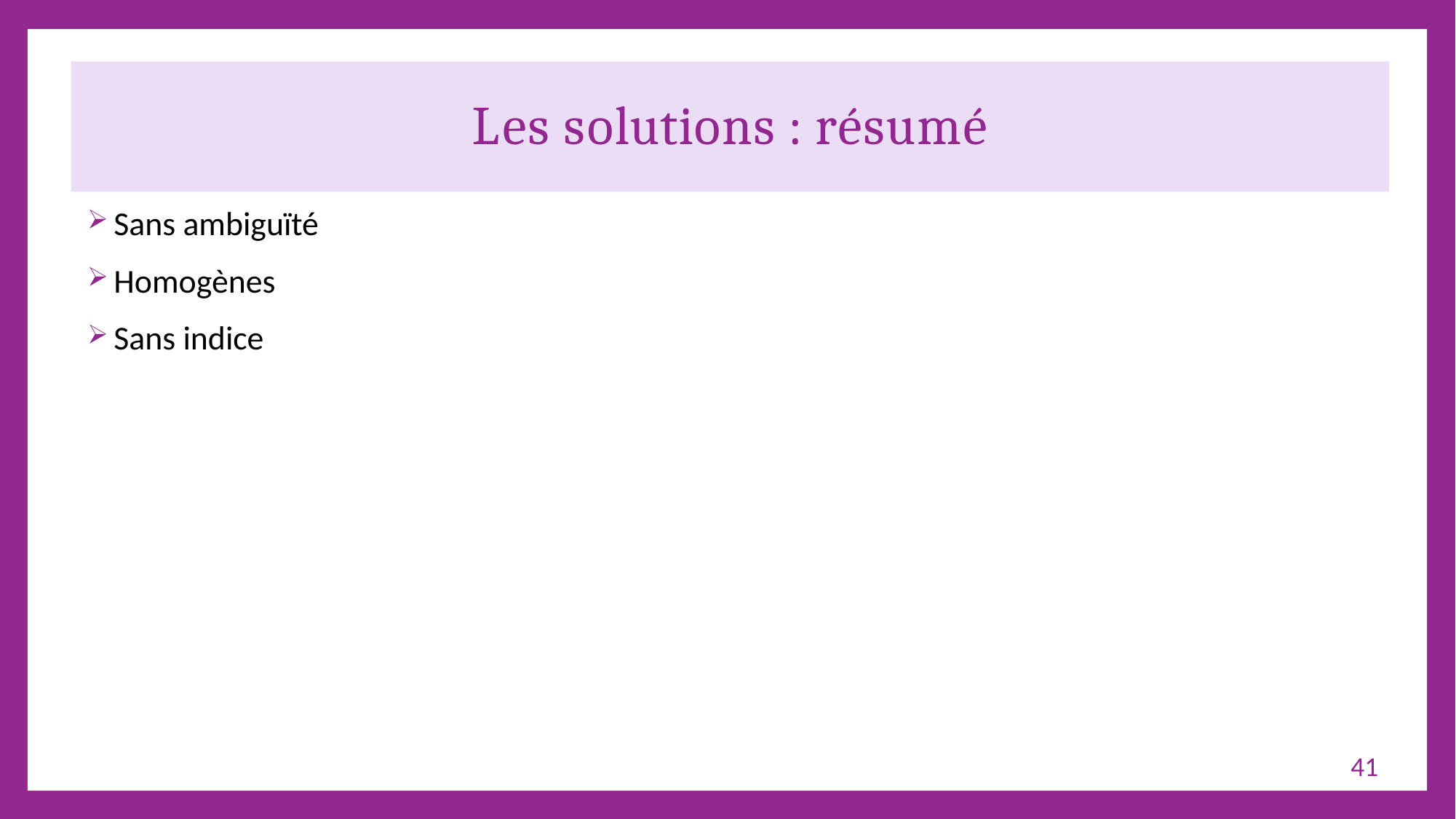

# Les solutions : résumé
Sans ambiguïté
Homogènes
Sans indice

41